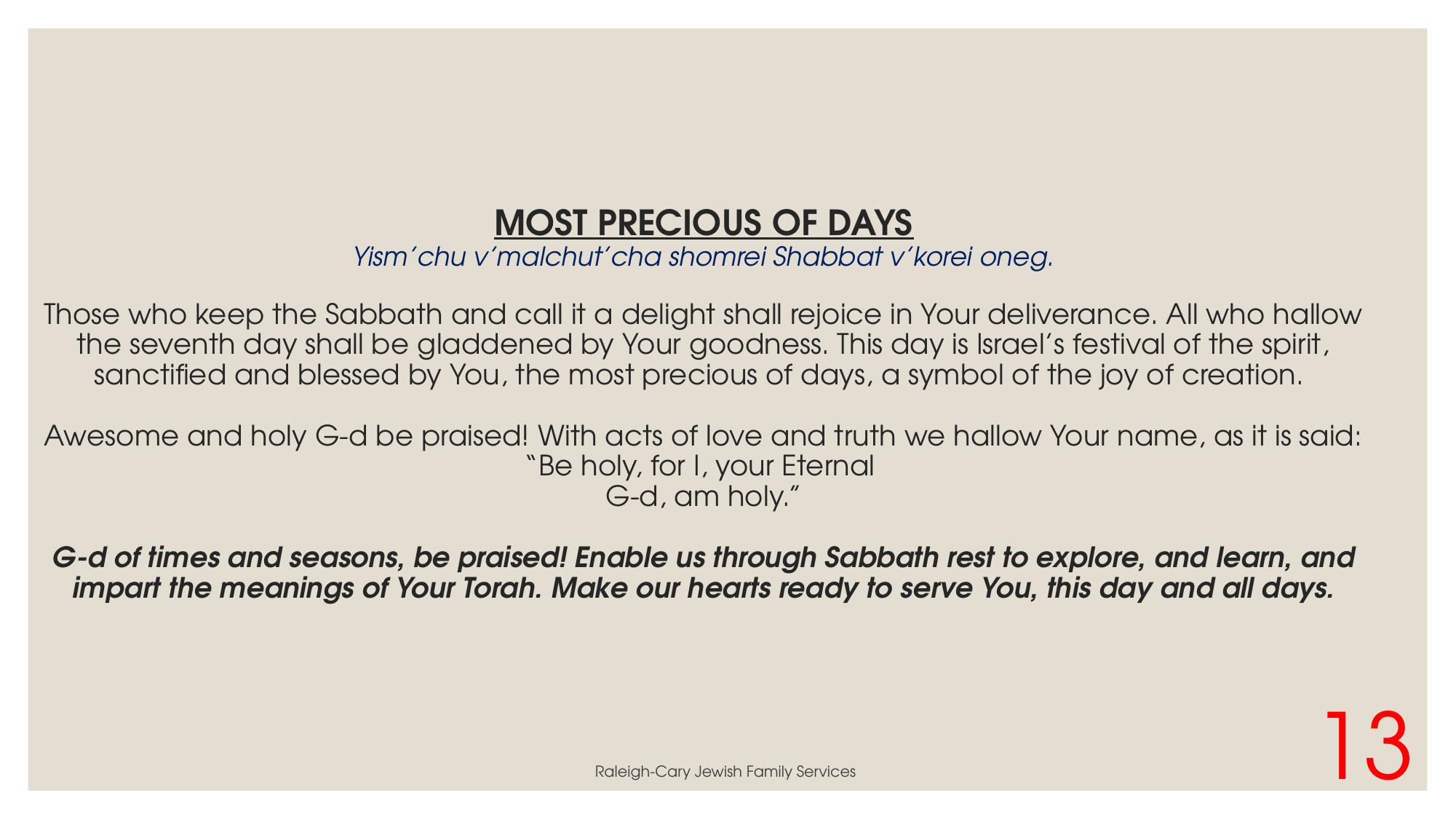

# MOST PRECIOUS OF DAYS Yism’chu v’malchut’cha shomrei Shabbat v’korei oneg.   Those who keep the Sabbath and call it a delight shall rejoice in Your deliverance. All who hallow the seventh day shall be gladdened by Your goodness. This day is Israel’s festival of the spirit, sanctified and blessed by You, the most precious of days, a symbol of the joy of creation.   Awesome and holy G-d be praised! With acts of love and truth we hallow Your name, as it is said: “Be holy, for I, your Eternal G-d, am holy.”   G-d of times and seasons, be praised! Enable us through Sabbath rest to explore, and learn, and impart the meanings of Your Torah. Make our hearts ready to serve You, this day and all days.
Raleigh-Cary Jewish Family Services
13